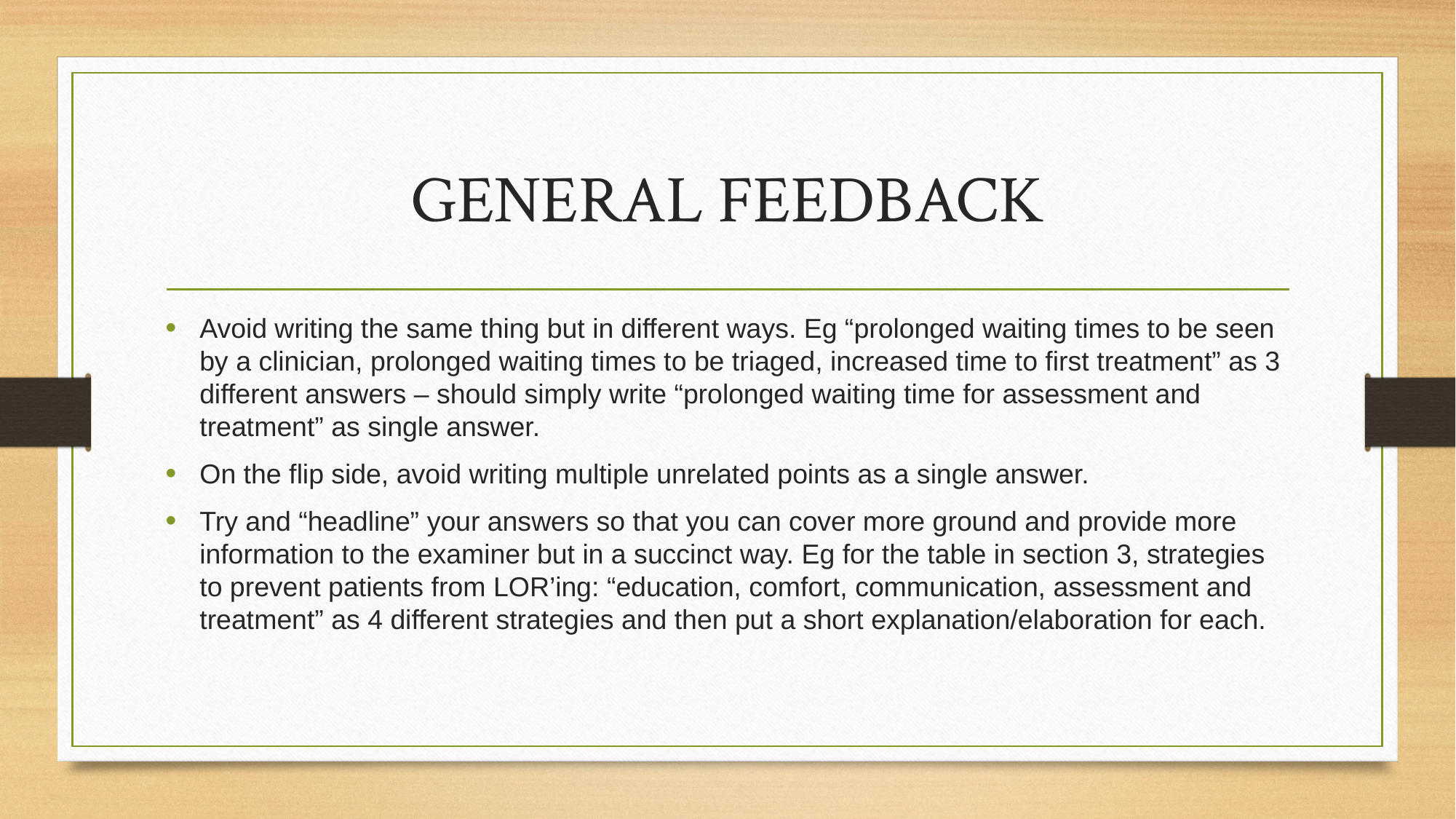

# GENERAL FEEDBACK
Avoid writing the same thing but in different ways. Eg “prolonged waiting times to be seen by a clinician, prolonged waiting times to be triaged, increased time to first treatment” as 3 different answers – should simply write “prolonged waiting time for assessment and treatment” as single answer.
On the flip side, avoid writing multiple unrelated points as a single answer.
Try and “headline” your answers so that you can cover more ground and provide more information to the examiner but in a succinct way. Eg for the table in section 3, strategies to prevent patients from LOR’ing: “education, comfort, communication, assessment and treatment” as 4 different strategies and then put a short explanation/elaboration for each.